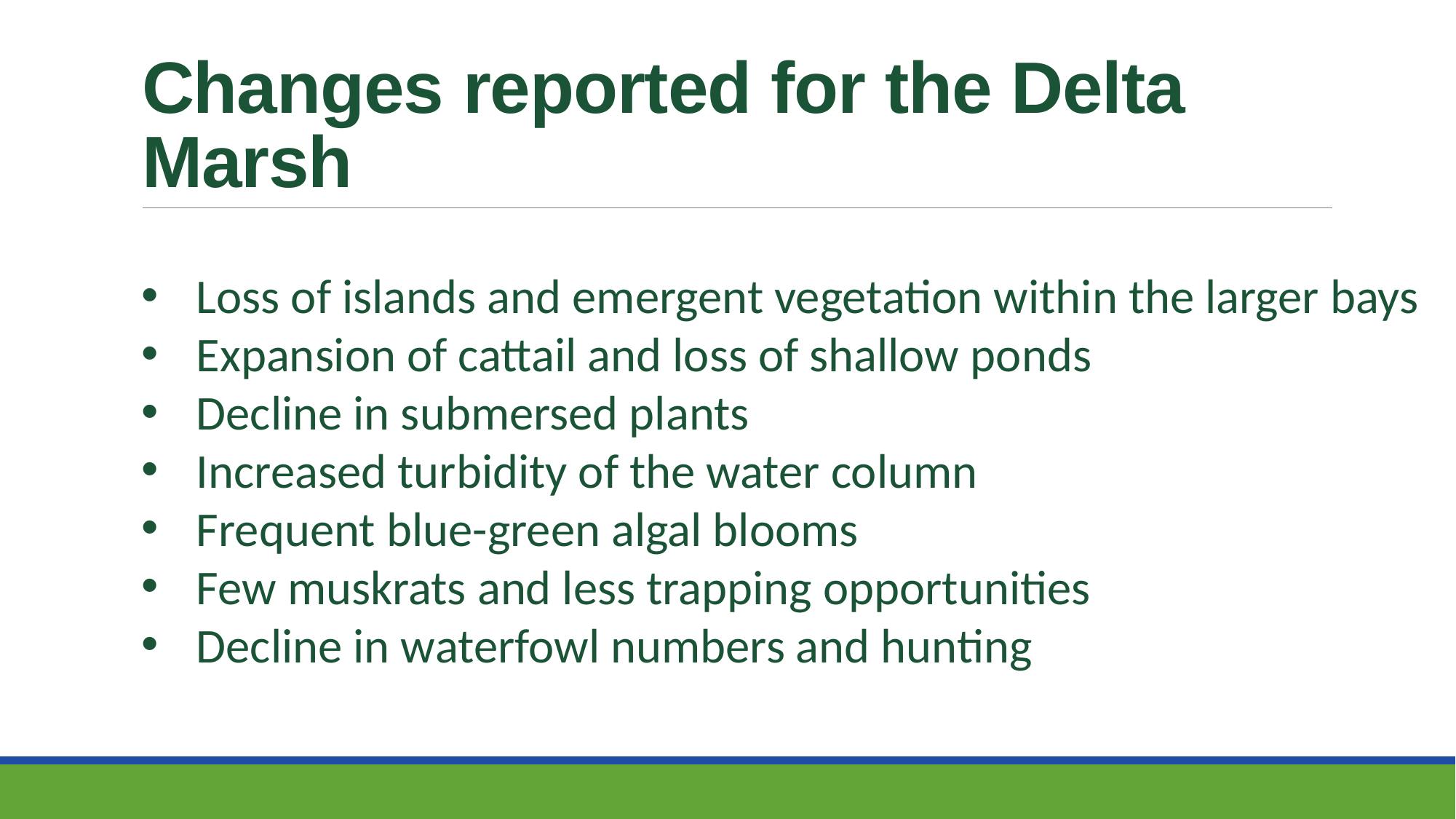

# Changes reported for the Delta Marsh
Loss of islands and emergent vegetation within the larger bays
Expansion of cattail and loss of shallow ponds
Decline in submersed plants
Increased turbidity of the water column
Frequent blue-green algal blooms
Few muskrats and less trapping opportunities
Decline in waterfowl numbers and hunting